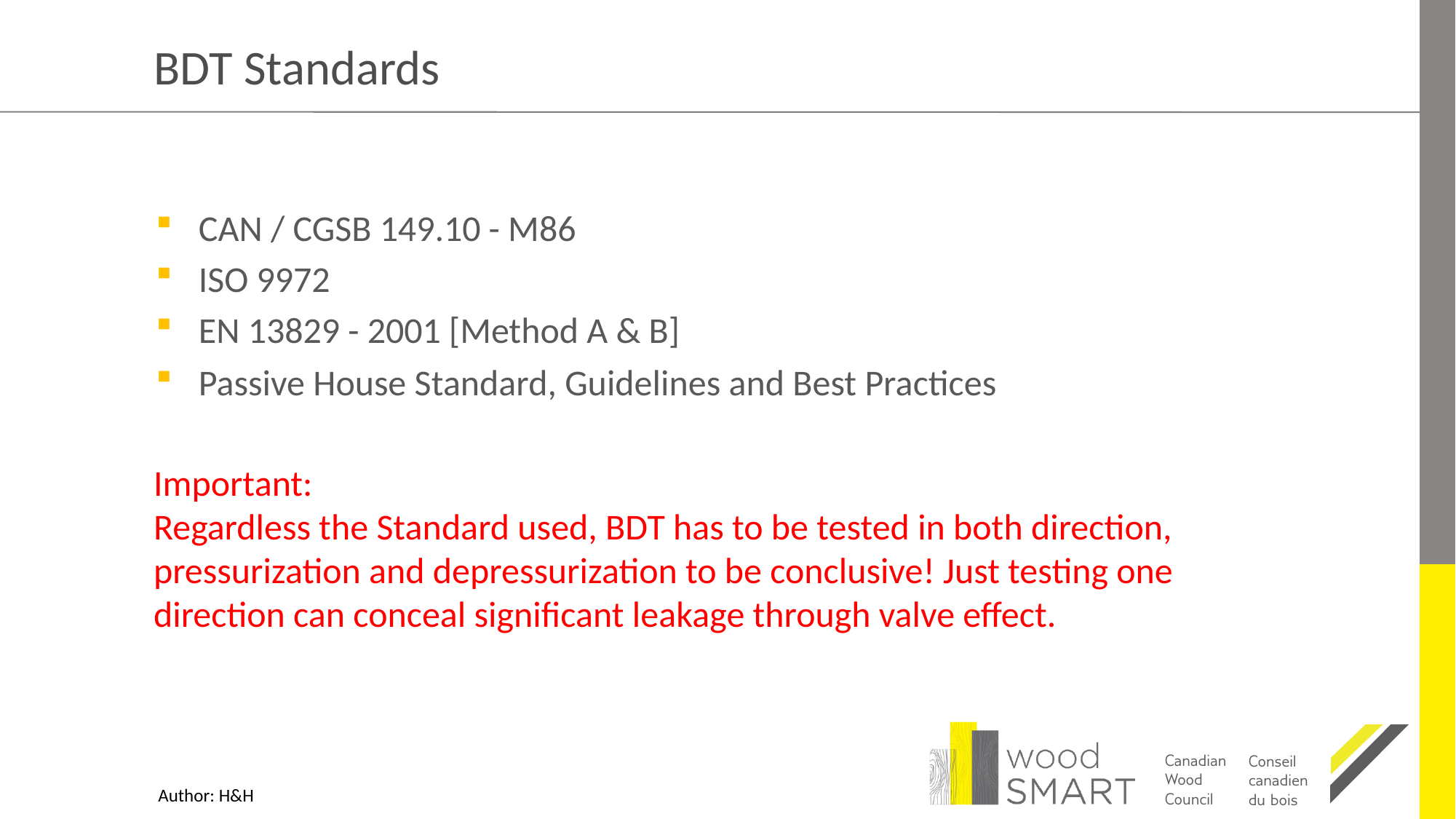

# BDT Standards

CAN / CGSB 149.10 - M86
ISO 9972
EN 13829 - 2001 [Method A & B]
Passive House Standard, Guidelines and Best Practices
Important:
Regardless the Standard used, BDT has to be tested in both direction, pressurization and depressurization to be conclusive! Just testing one direction can conceal significant leakage through valve effect.
Author: H&H